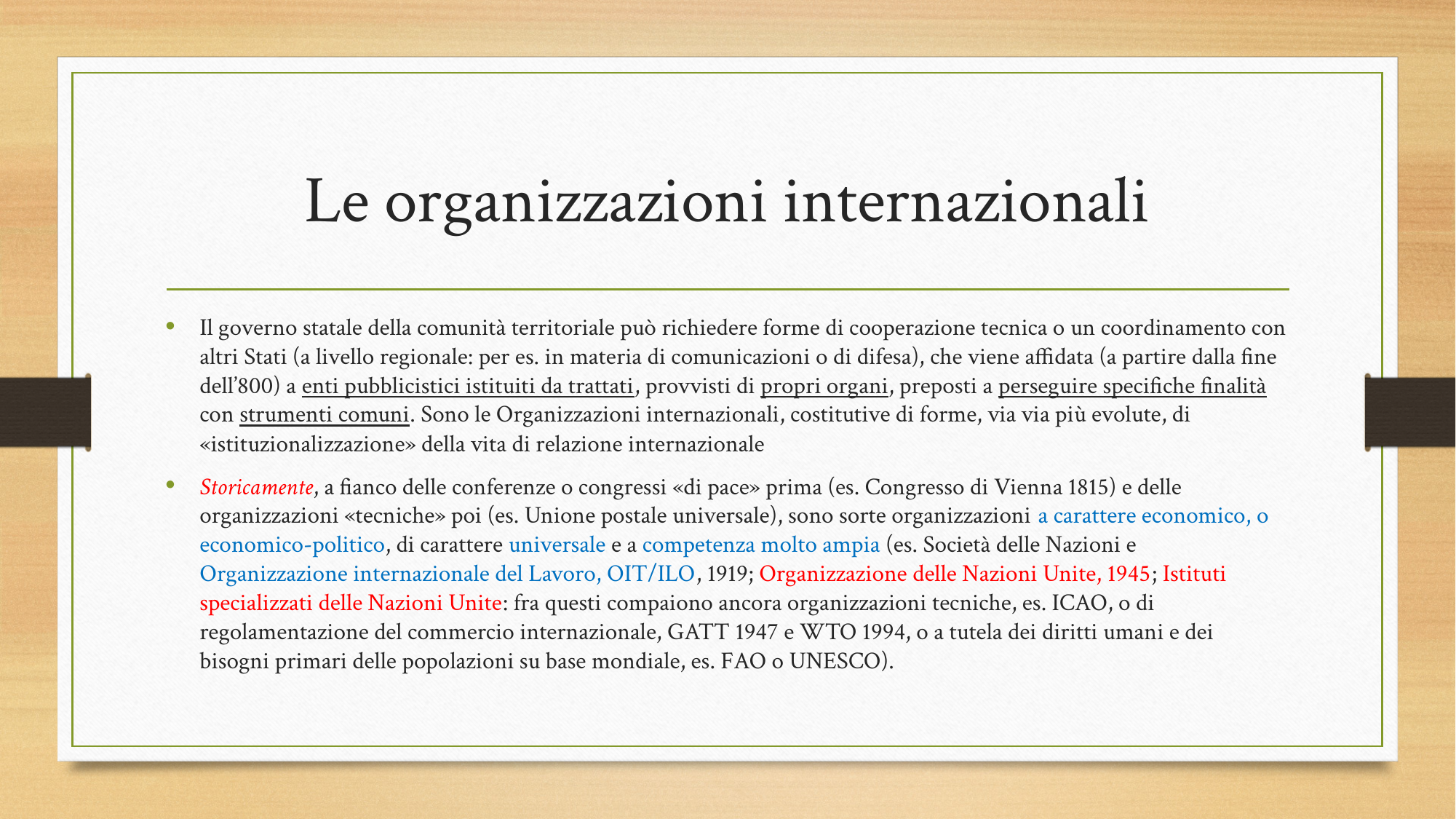

# Le organizzazioni internazionali
Il governo statale della comunità territoriale può richiedere forme di cooperazione tecnica o un coordinamento con altri Stati (a livello regionale: per es. in materia di comunicazioni o di difesa), che viene affidata (a partire dalla fine dell’800) a enti pubblicistici istituiti da trattati, provvisti di propri organi, preposti a perseguire specifiche finalità con strumenti comuni. Sono le Organizzazioni internazionali, costitutive di forme, via via più evolute, di «istituzionalizzazione» della vita di relazione internazionale
Storicamente, a fianco delle conferenze o congressi «di pace» prima (es. Congresso di Vienna 1815) e delle organizzazioni «tecniche» poi (es. Unione postale universale), sono sorte organizzazioni a carattere economico, o economico-politico, di carattere universale e a competenza molto ampia (es. Società delle Nazioni e Organizzazione internazionale del Lavoro, OIT/ILO, 1919; Organizzazione delle Nazioni Unite, 1945; Istituti specializzati delle Nazioni Unite: fra questi compaiono ancora organizzazioni tecniche, es. ICAO, o di regolamentazione del commercio internazionale, GATT 1947 e WTO 1994, o a tutela dei diritti umani e dei bisogni primari delle popolazioni su base mondiale, es. FAO o UNESCO).